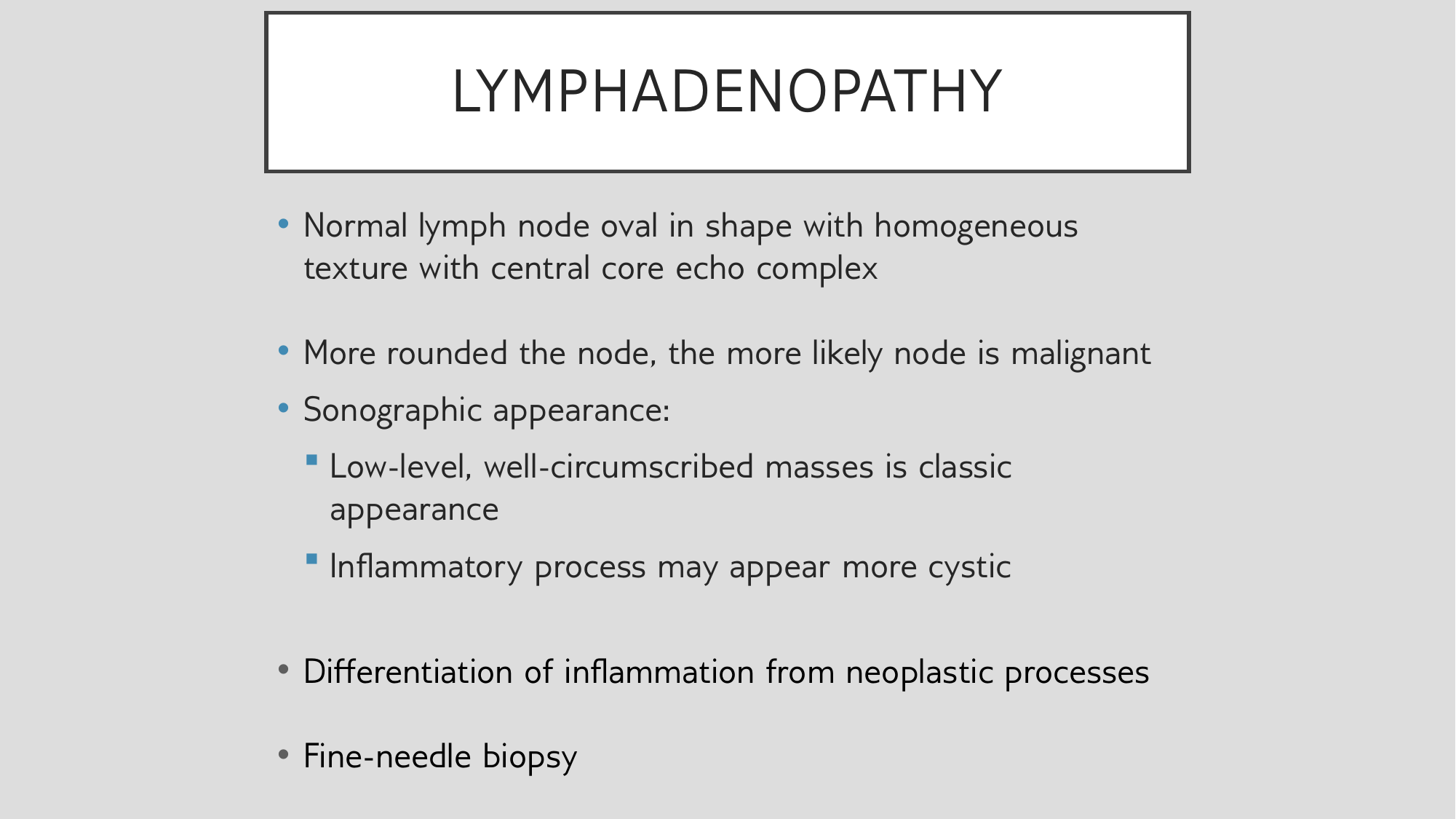

# lymphadenopathy
Normal lymph node oval in shape with homogeneous texture with central core echo complex

More rounded the node, the more likely node is malignant
Sonographic appearance:
Low-level, well-circumscribed masses is classic appearance
Inflammatory process may appear more cystic

Differentiation of inflammation from neoplastic processes

Fine-needle biopsy